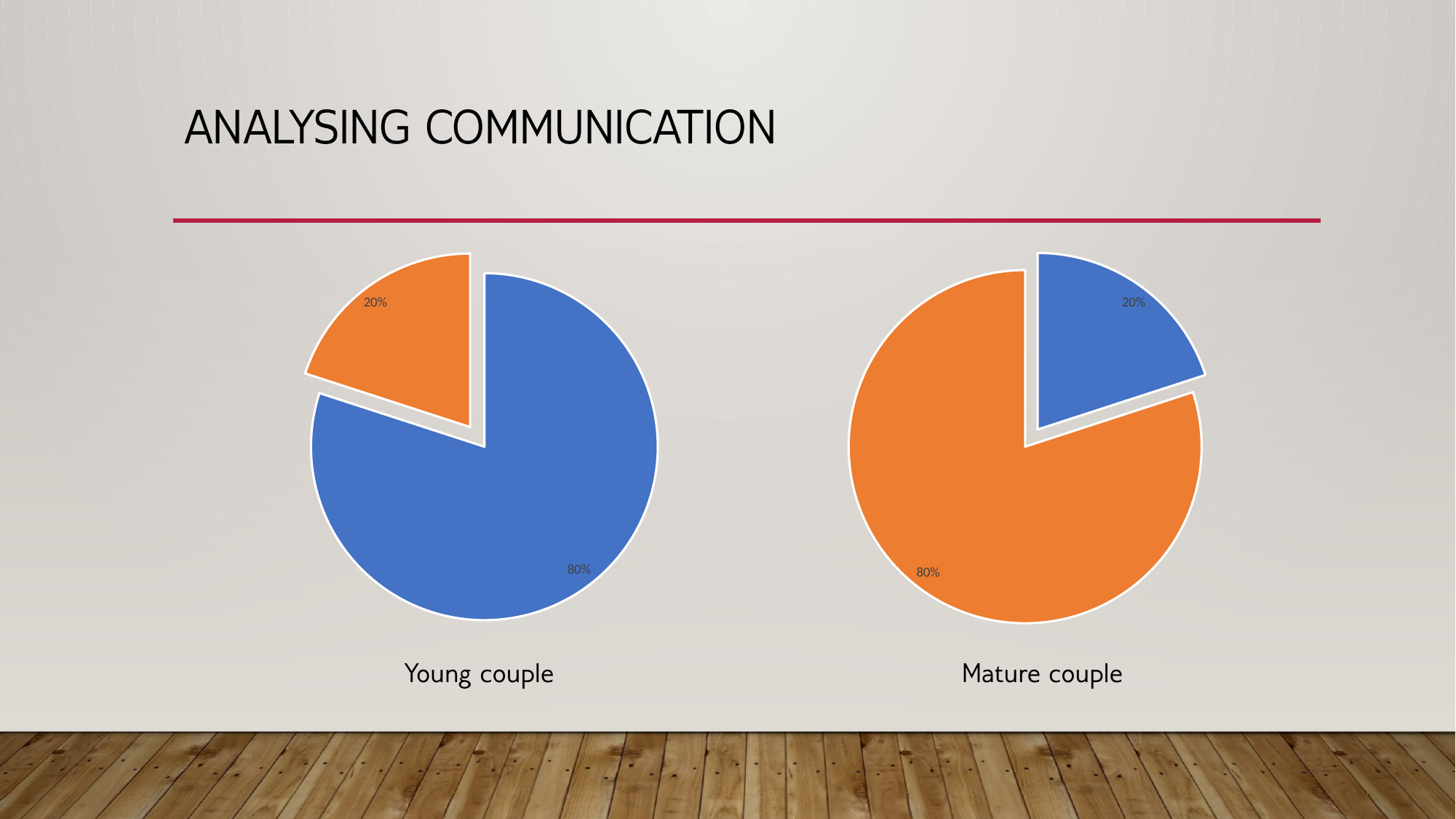

# Analysing communication

### Chart

| Category |  |
|---|---|

### Chart

| Category |  |
|---|---|
Young couple
Mature couple